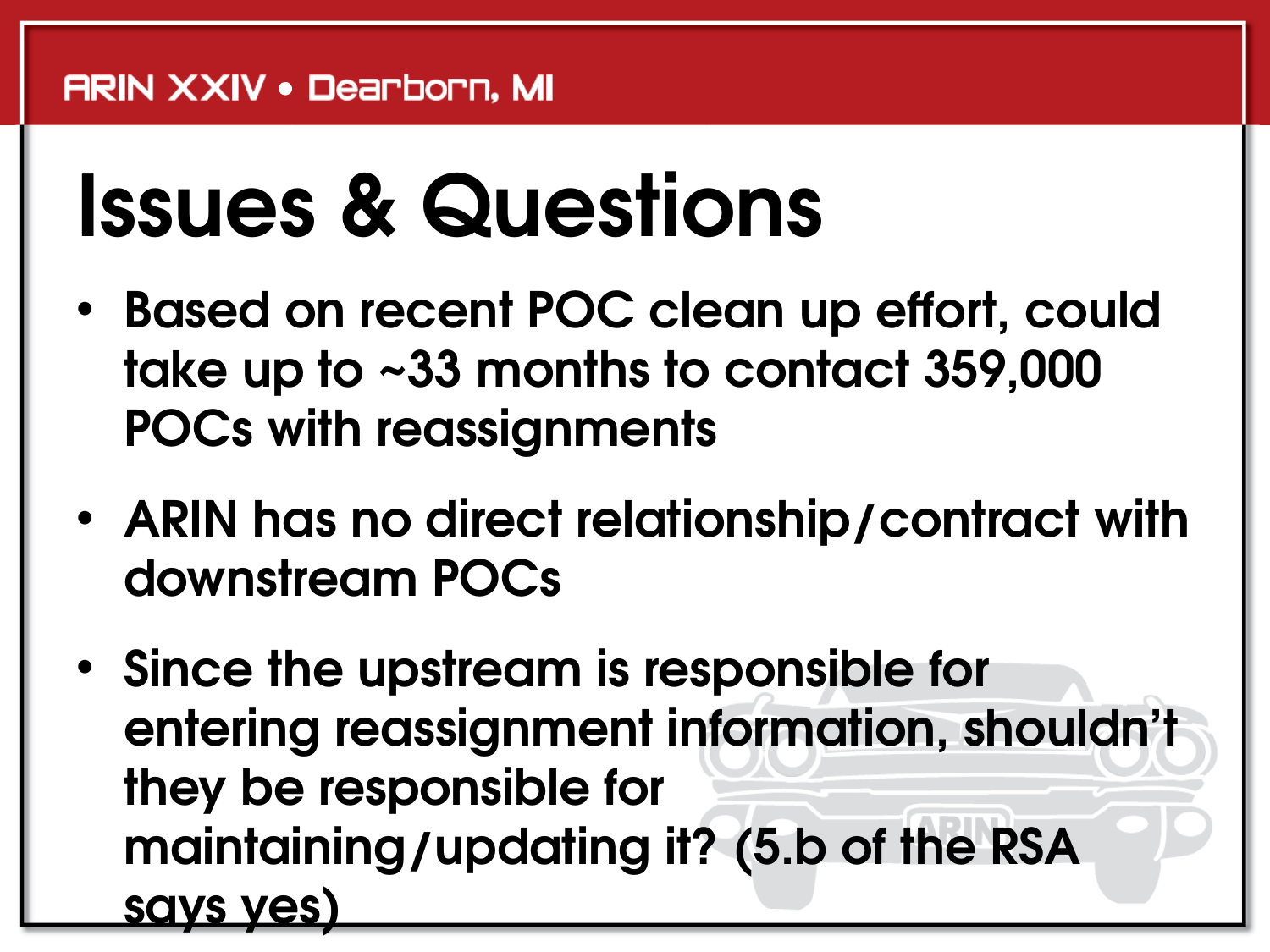

# Issues & Questions
Based on recent POC clean up effort, could take up to ~33 months to contact 359,000  POCs with reassignments
ARIN has no direct relationship/contract with downstream POCs
Since the upstream is responsible for entering reassignment information, shouldn’t they be responsible for maintaining/updating it? (5.b of the RSA says yes)